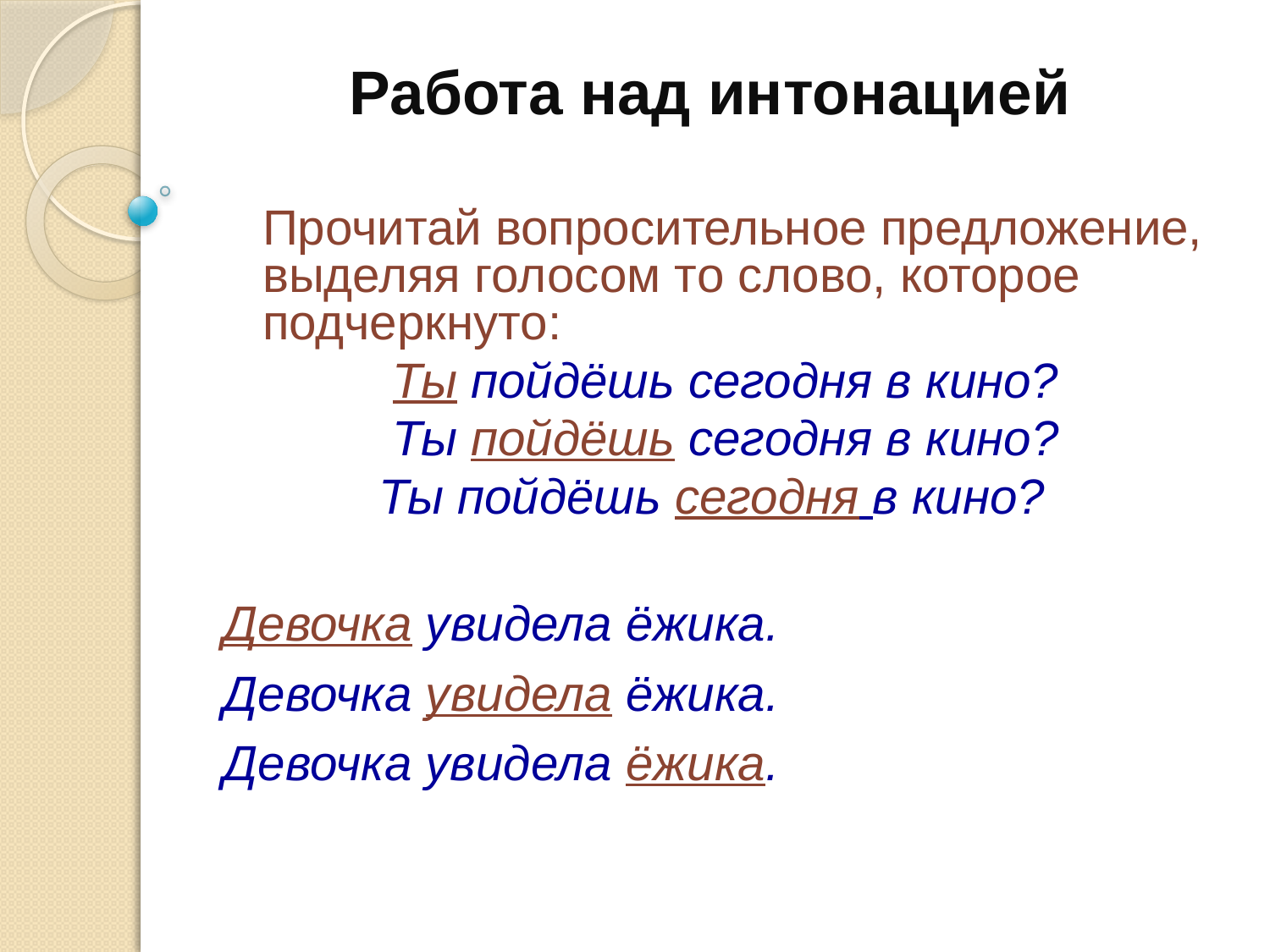

Прочитай вопросительное предложение, выделяя голосом то слово, которое подчеркнуто:
Ты пойдёшь сегодня в кино?
Ты пойдёшь сегодня в кино?
Ты пойдёшь сегодня в кино?

Девочка увидела ёжика.
Девочка увидела ёжика.
Девочка увидела ёжика.

Работа над интонацией